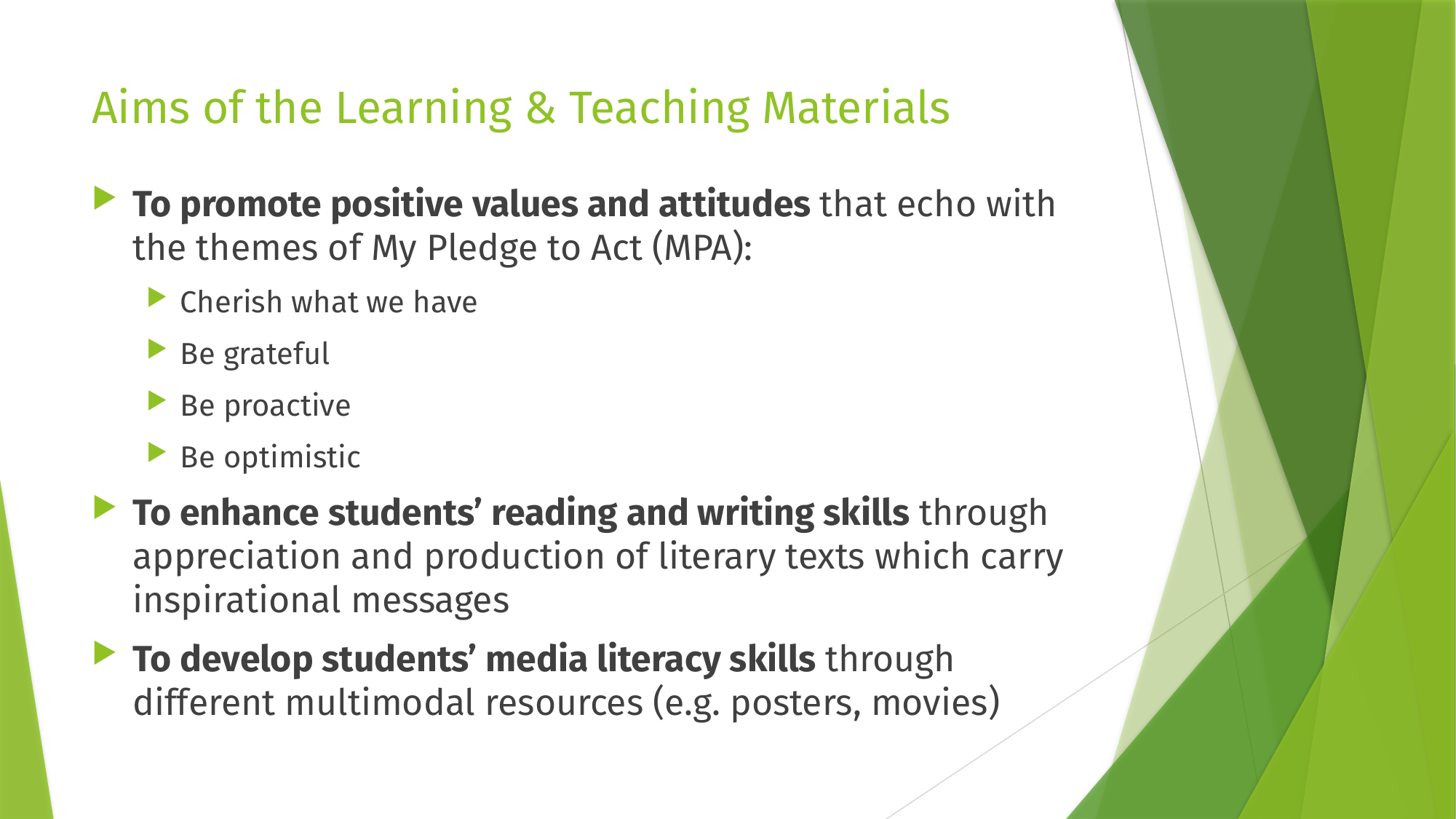

# Aims of the Learning & Teaching Materials
To promote positive values and attitudes that echo with the themes of My Pledge to Act (MPA):
Cherish what we have
Be grateful
Be proactive
Be optimistic
To enhance students’ reading and writing skills through appreciation and production of literary texts which carry inspirational messages
To develop students’ media literacy skills through different multimodal resources (e.g. posters, movies)